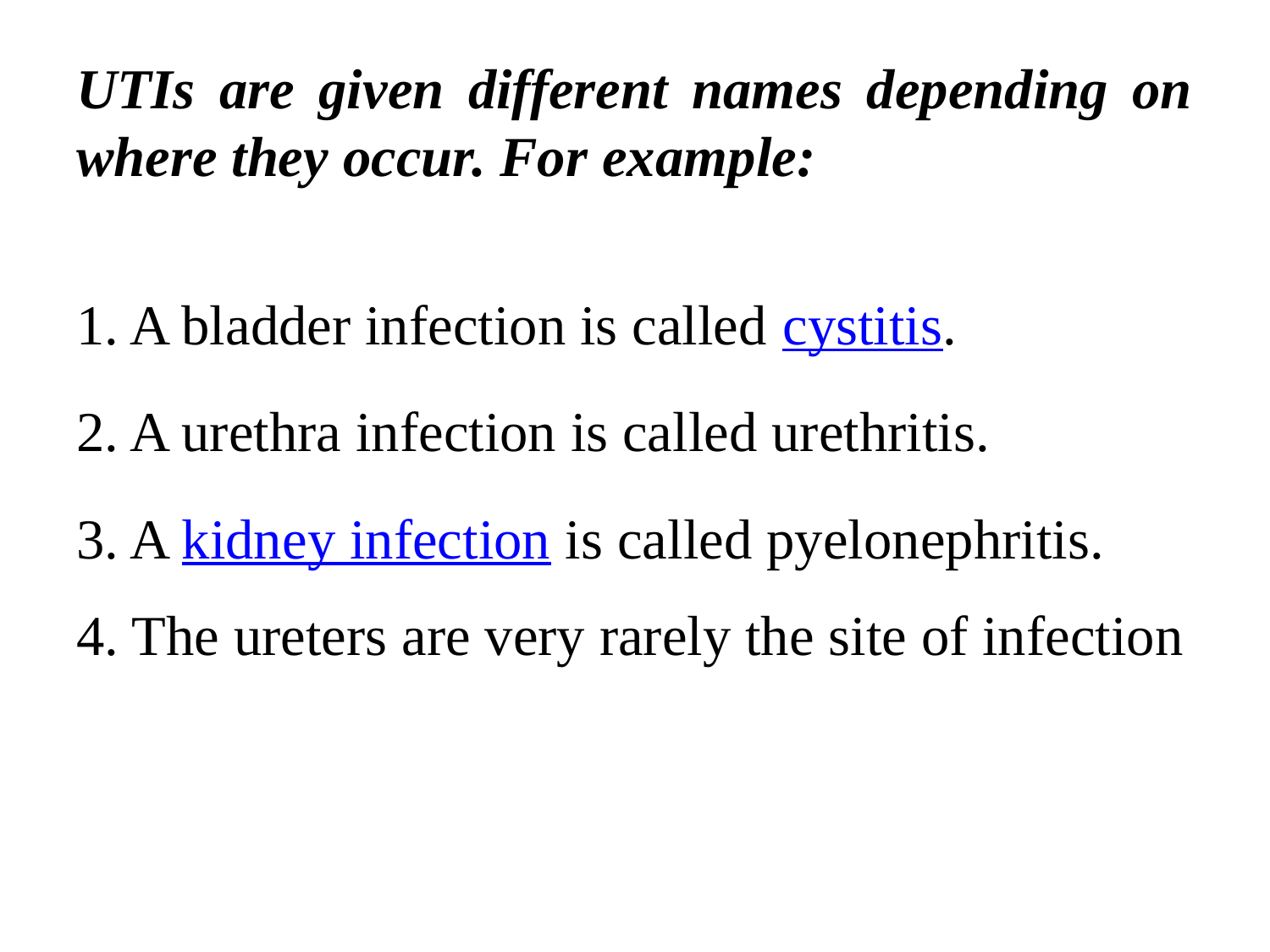

UTIs are given different names depending on where they occur. For example:

1. A bladder infection is called cystitis.
2. A urethra infection is called urethritis.
3. A kidney infection is called pyelonephritis.
4. The ureters are very rarely the site of infection